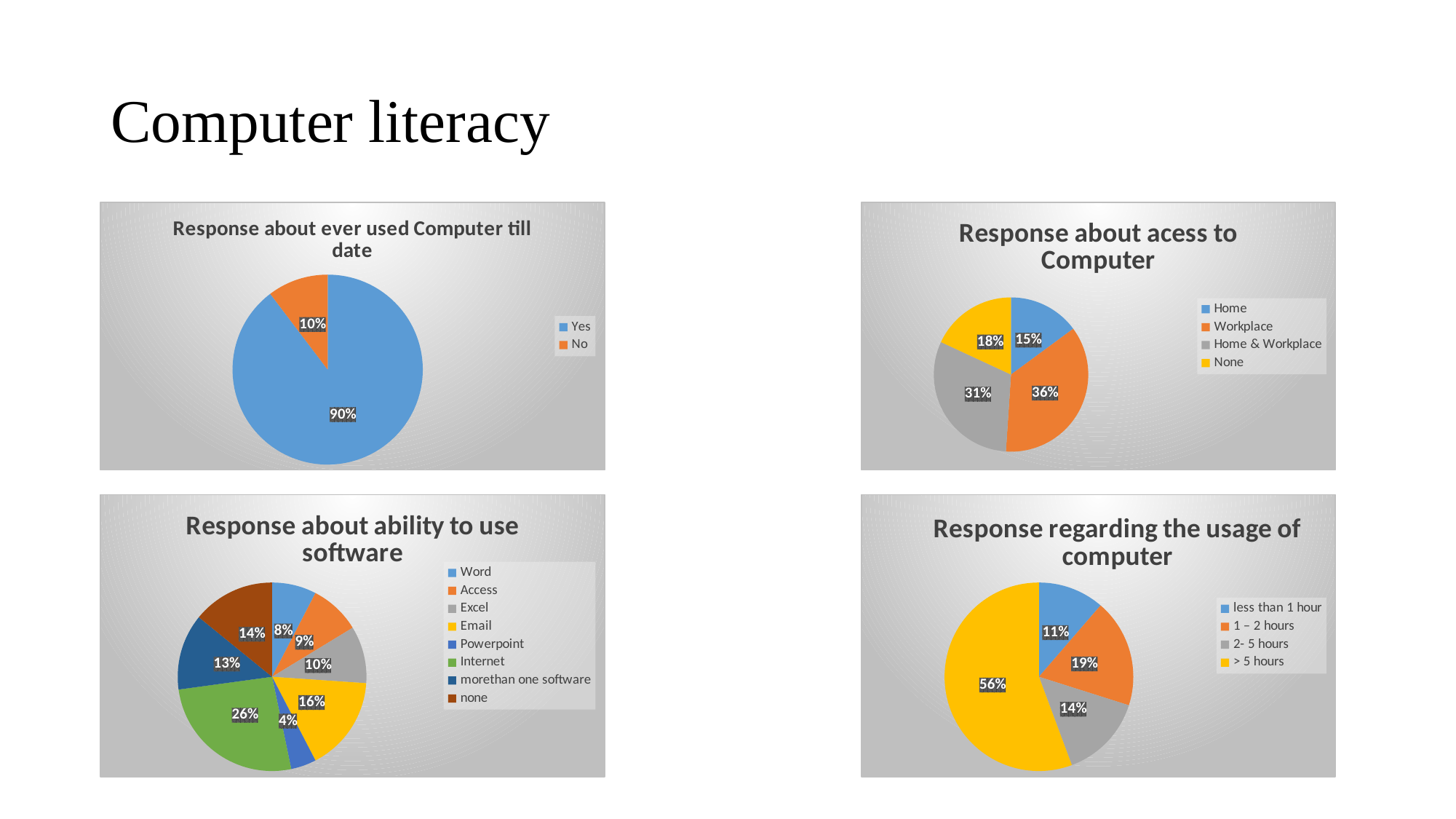

# Computer literacy

### Chart: Response about ever used Computer till date

| Category |  |  |
|---|---|---|
| Yes | 87.0 | 78.0 |
| No | 10.0 | 19.0 |

### Chart: Response about acess to Computer

| Category |  |
|---|---|
| Home | 14.0 |
| Workplace | 34.0 |
| Home & Workplace | 29.0 |
| None | 17.0 |

### Chart: Response about ability to use software

| Category |  |
|---|---|
| Word | 7.0 |
| Access | 8.0 |
| Excel | 9.0 |
| Email | 15.0 |
| Powerpoint | 4.0 |
| Internet | 24.0 |
| morethan one software | 12.0 |
| none | 13.0 |

### Chart: Response regarding the usage of computer

| Category |  |
|---|---|
| less than 1 hour | 11.0 |
| 1 – 2 hours | 18.0 |
| 2- 5 hours | 14.0 |
| > 5 hours | 54.0 |